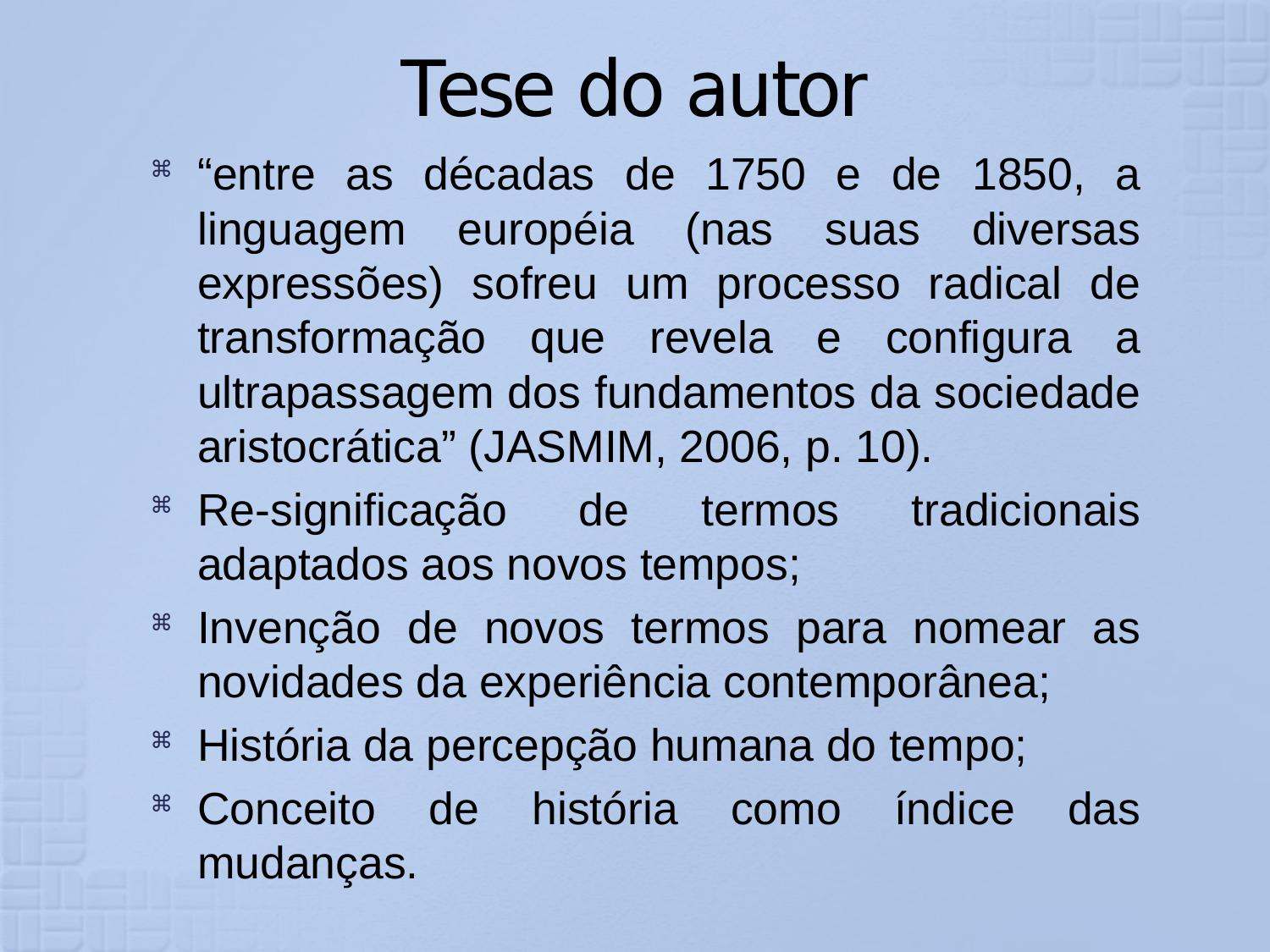

# Tese do autor
“entre as décadas de 1750 e de 1850, a linguagem européia (nas suas diversas expressões) sofreu um processo radical de transformação que revela e configura a ultrapassagem dos fundamentos da sociedade aristocrática” (JASMIM, 2006, p. 10).
Re-significação de termos tradicionais adaptados aos novos tempos;
Invenção de novos termos para nomear as novidades da experiência contemporânea;
História da percepção humana do tempo;
Conceito de história como índice das mudanças.